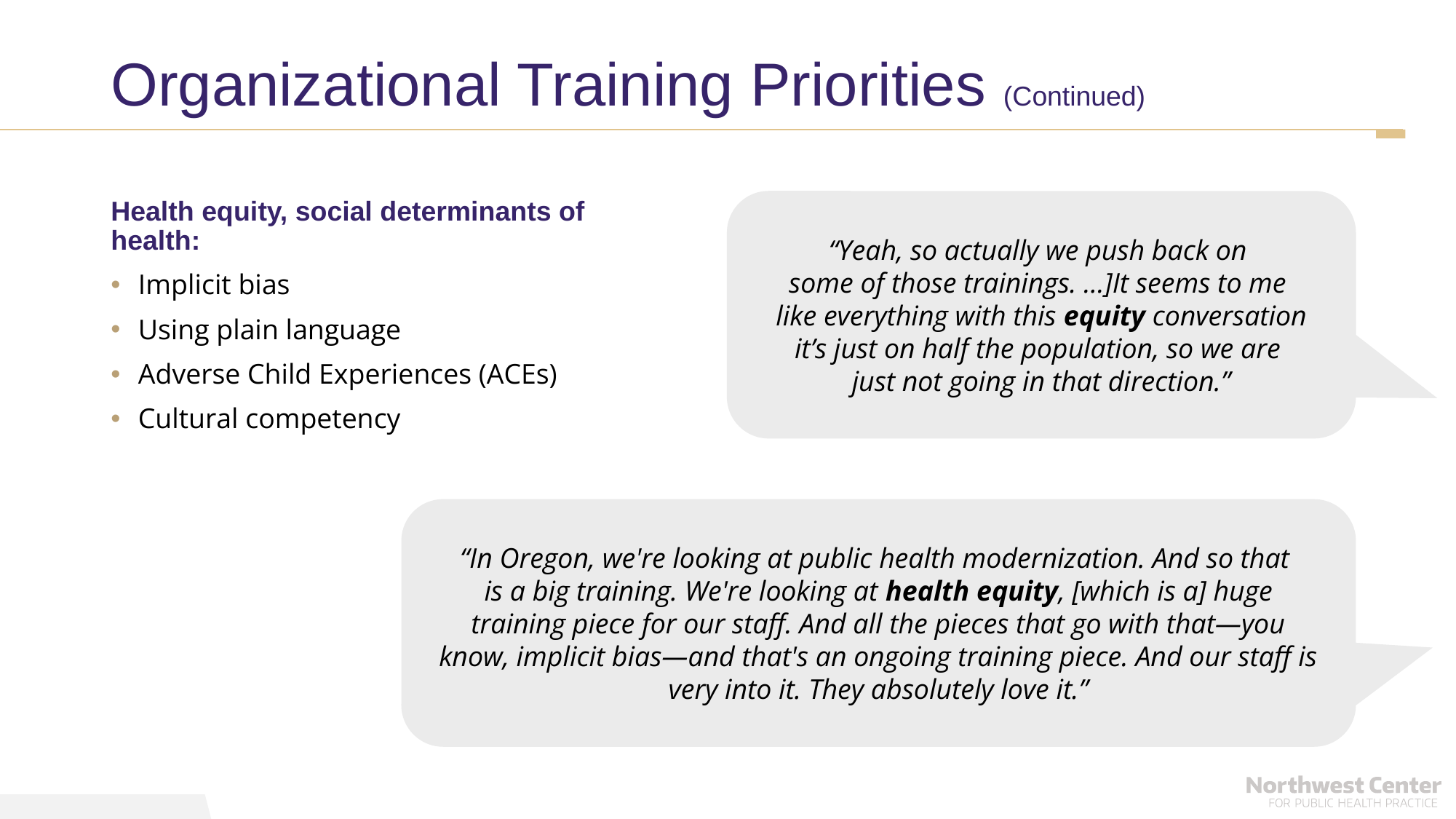

# Organizational Training Priorities (Continued)
Health equity, social determinants of health:
Implicit bias
Using plain language
Adverse Child Experiences (ACEs)
Cultural competency
“Yeah, so actually we push back on
some of those trainings. …]It seems to me
like everything with this equity conversation it’s just on half the population, so we are
just not going in that direction.”
“In Oregon, we're looking at public health modernization. And so that
is a big training. We're looking at health equity, [which is a] huge training piece for our staff. And all the pieces that go with that—you know, implicit bias—and that's an ongoing training piece. And our staff is very into it. They absolutely love it.”